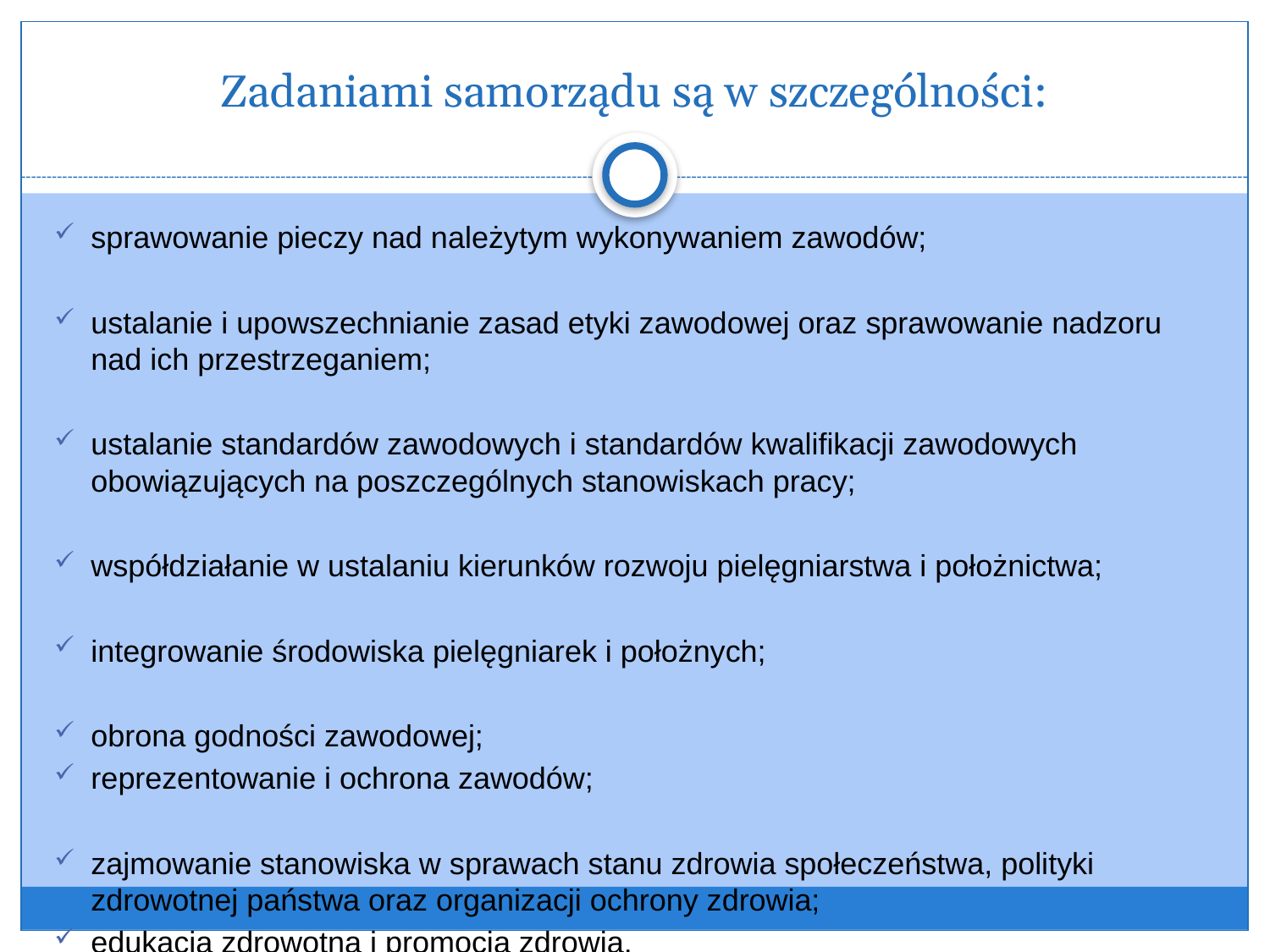

# Zadaniami samorządu są w szczególności:
sprawowanie pieczy nad należytym wykonywaniem zawodów;

ustalanie i upowszechnianie zasad etyki zawodowej oraz sprawowanie nadzoru nad ich przestrzeganiem;

ustalanie standardów zawodowych i standardów kwalifikacji zawodowych obowiązujących na poszczególnych stanowiskach pracy;

współdziałanie w ustalaniu kierunków rozwoju pielęgniarstwa i położnictwa;

integrowanie środowiska pielęgniarek i położnych;

obrona godności zawodowej;
reprezentowanie i ochrona zawodów;

zajmowanie stanowiska w sprawach stanu zdrowia społeczeństwa, polityki zdrowotnej państwa oraz organizacji ochrony zdrowia;
edukacja zdrowotna i promocja zdrowia.